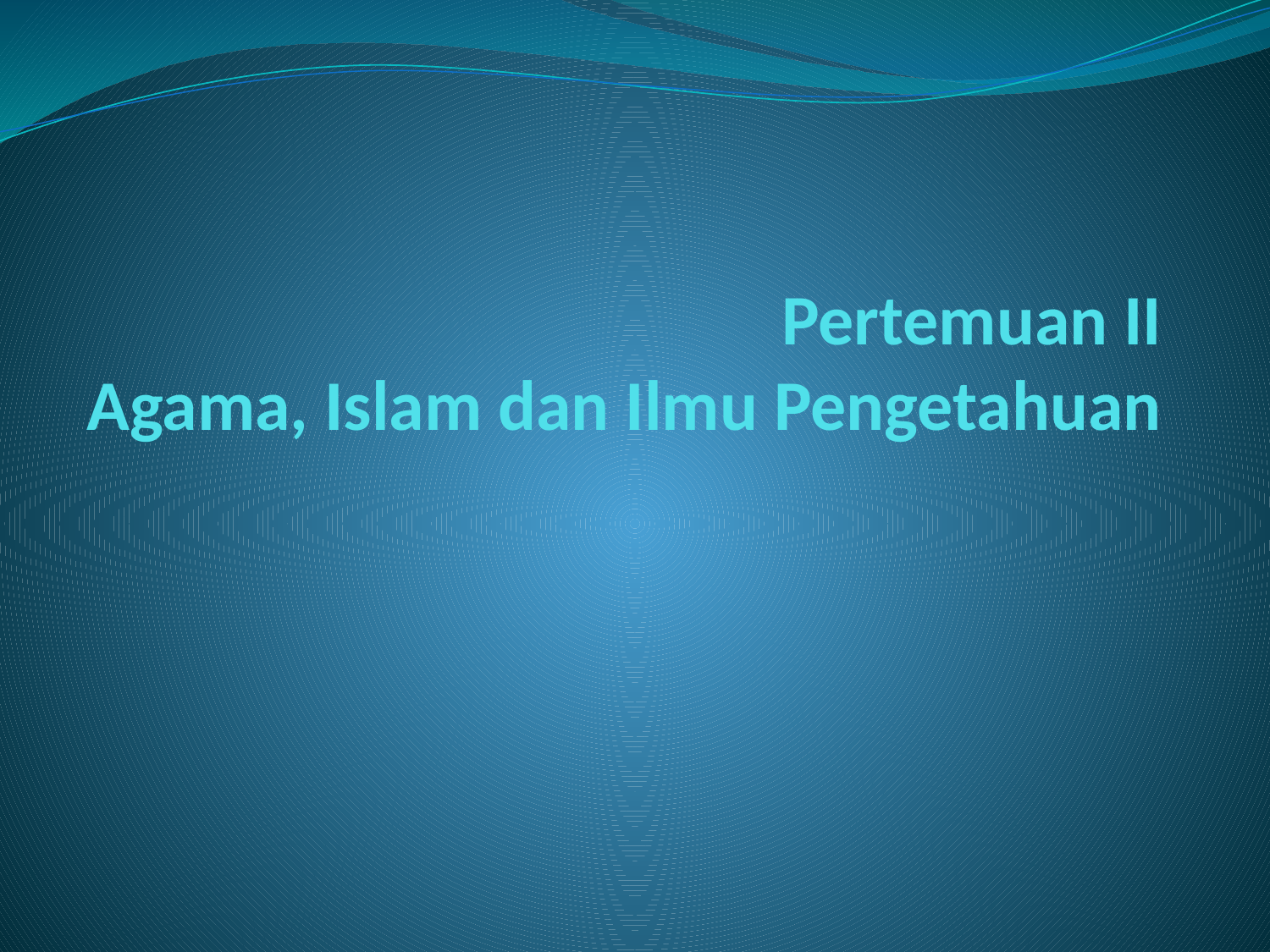

# Pertemuan II Agama, Islam dan Ilmu Pengetahuan